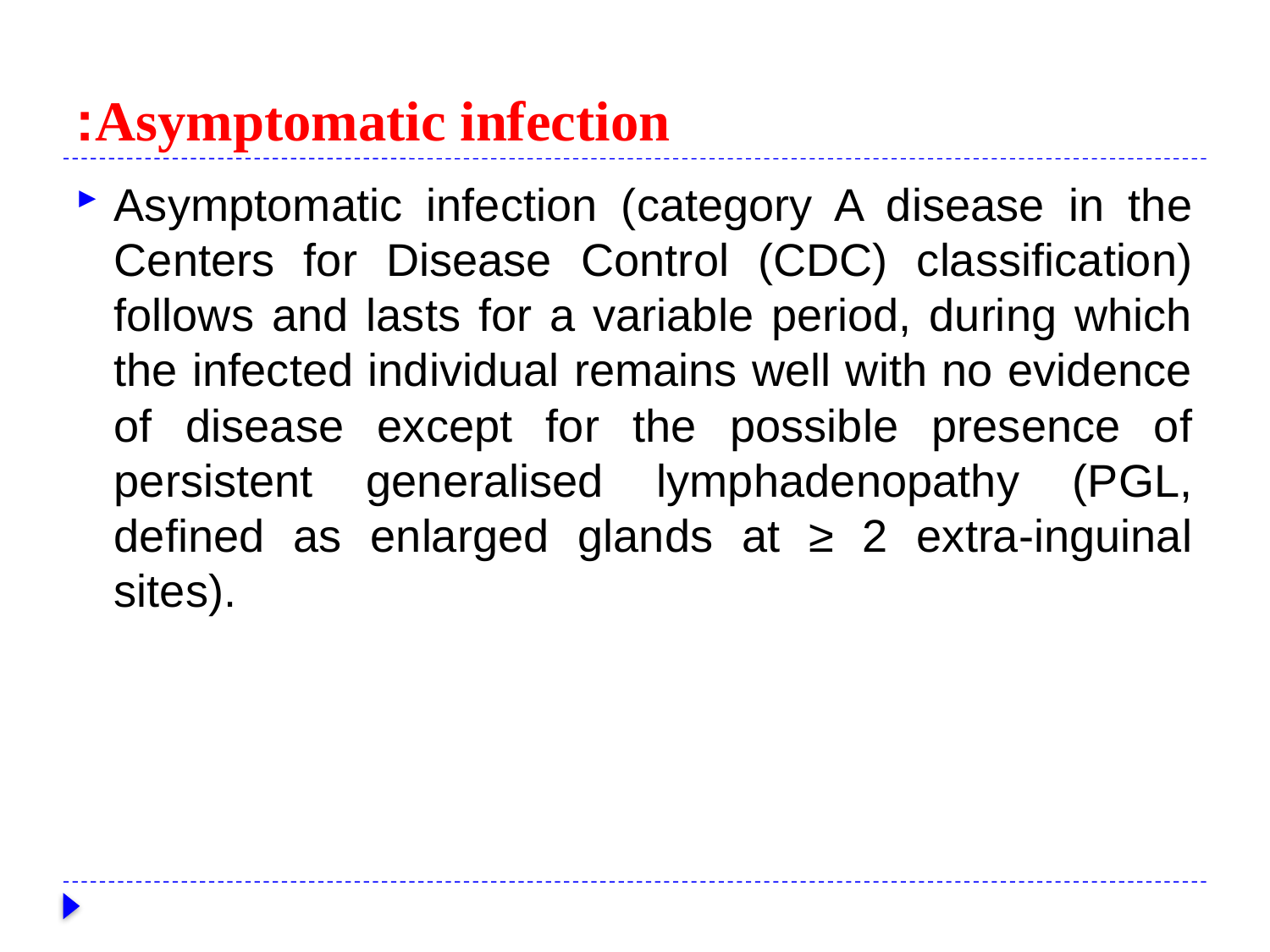

# Asymptomatic infection:
Asymptomatic infection (category A disease in the Centers for Disease Control (CDC) classification) follows and lasts for a variable period, during which the infected individual remains well with no evidence of disease except for the possible presence of persistent generalised lymphadenopathy (PGL, defined as enlarged glands at ≥ 2 extra-inguinal sites).